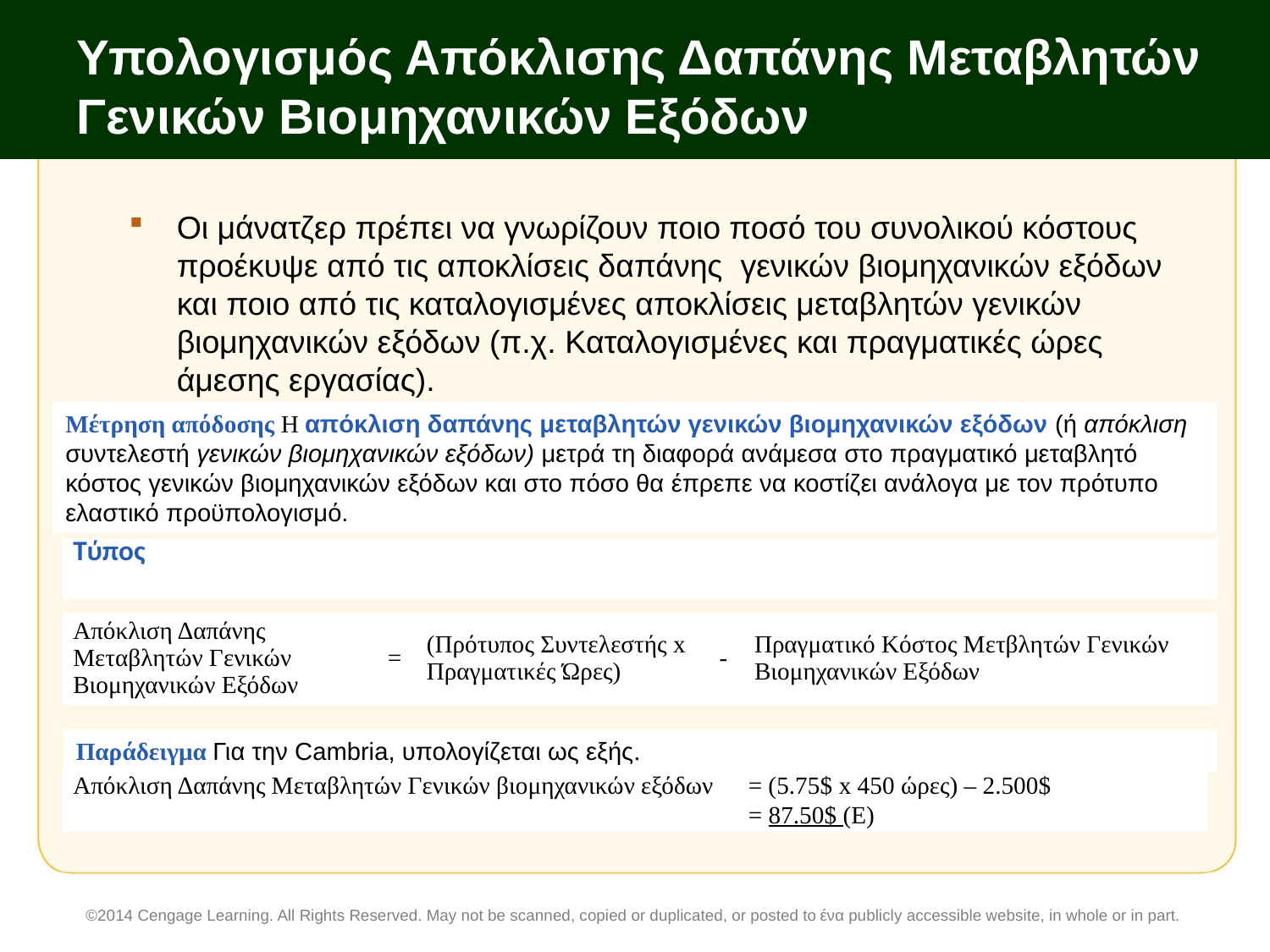

# Υπολογισμός Απόκλισης Δαπάνης Μεταβλητών Γενικών Βιομηχανικών Εξόδων
Οι μάνατζερ πρέπει να γνωρίζουν ποιο ποσό του συνολικού κόστους προέκυψε από τις αποκλίσεις δαπάνης  γενικών βιομηχανικών εξόδων και ποιο από τις καταλογισμένες αποκλίσεις μεταβλητών γενικών βιομηχανικών εξόδων (π.χ. Καταλογισμένες και πραγματικές ώρες άμεσης εργασίας).
Μέτρηση απόδοσης Η απόκλιση δαπάνης μεταβλητών γενικών βιομηχανικών εξόδων (ή απόκλιση συντελεστή γενικών βιομηχανικών εξόδων) μετρά τη διαφορά ανάμεσα στο πραγματικό μεταβλητό κόστος γενικών βιομηχανικών εξόδων και στο πόσο θα έπρεπε να κοστίζει ανάλογα με τον πρότυπο ελαστικό προϋπολογισμό.
| Τύπος |
| --- |
|  |
| Απόκλιση Δαπάνης Μεταβλητών Γενικών Βιομηχανικών Εξόδων | = | (Πρότυπος Συντελεστής x Πραγματικές Ώρες) | - | Πραγματικό Κόστος Μετβλητών Γενικών Βιομηχανικών Εξόδων |
| --- | --- | --- | --- | --- |
Παράδειγμα Για την Cambria, υπολογίζεται ως εξής.
| Απόκλιση Δαπάνης Μεταβλητών Γενικών βιομηχανικών εξόδων | = (5.75$ x 450 ώρες) – 2.500$ |
| --- | --- |
|  | = 87.50$ (Ε) |
©2014 Cengage Learning. All Rights Reserved. May not be scanned, copied or duplicated, or posted to ένα publicly accessible website, in whole or in part.